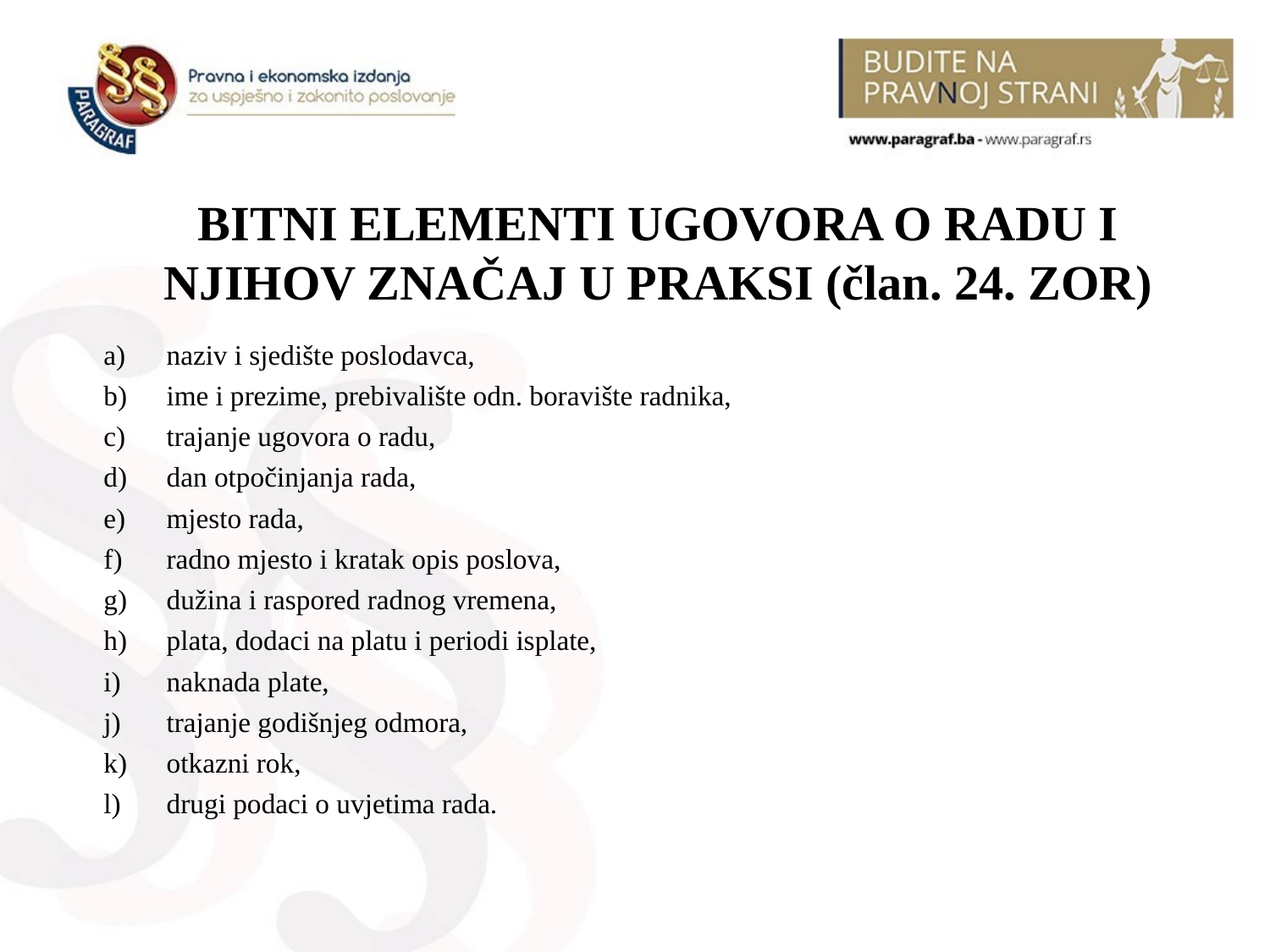

BITNI ELEMENTI UGOVORA O RADU I NJIHOV ZNAČAJ U PRAKSI (član. 24. ZOR)
naziv i sjedište poslodavca,
ime i prezime, prebivalište odn. boravište radnika,
trajanje ugovora o radu,
dan otpočinjanja rada,
mjesto rada,
radno mjesto i kratak opis poslova,
dužina i raspored radnog vremena,
plata, dodaci na platu i periodi isplate,
naknada plate,
trajanje godišnjeg odmora,
otkazni rok,
drugi podaci o uvjetima rada.